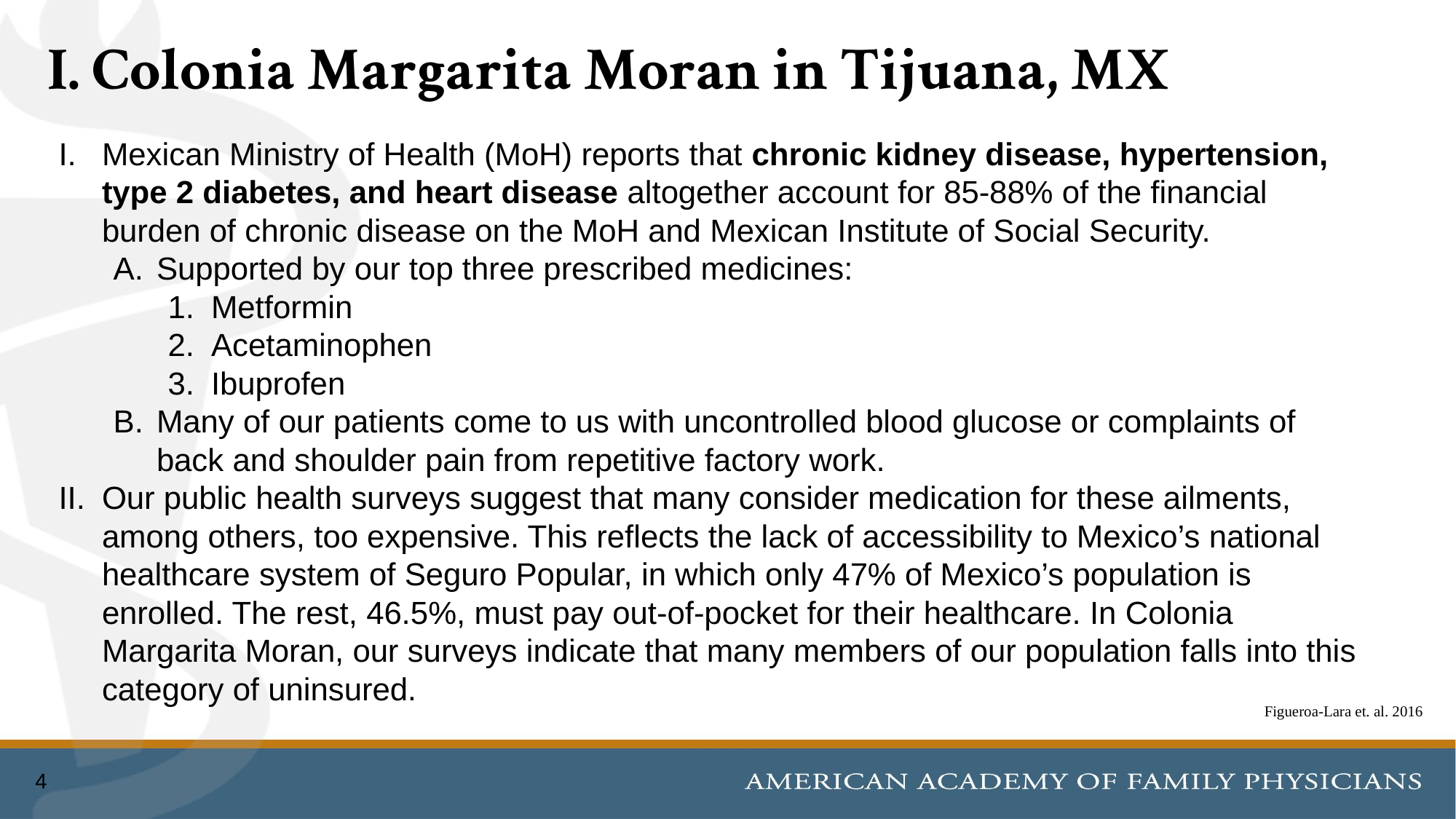

# I. Colonia Margarita Moran in Tijuana, MX

Mexican Ministry of Health (MoH) reports that chronic kidney disease, hypertension, type 2 diabetes, and heart disease altogether account for 85-88% of the financial burden of chronic disease on the MoH and Mexican Institute of Social Security.
Supported by our top three prescribed medicines:
Metformin
Acetaminophen
Ibuprofen
Many of our patients come to us with uncontrolled blood glucose or complaints of back and shoulder pain from repetitive factory work.
Our public health surveys suggest that many consider medication for these ailments, among others, too expensive. This reflects the lack of accessibility to Mexico’s national healthcare system of Seguro Popular, in which only 47% of Mexico’s population is enrolled. The rest, 46.5%, must pay out-of-pocket for their healthcare. In Colonia Margarita Moran, our surveys indicate that many members of our population falls into this category of uninsured.
Figueroa-Lara et. al. 2016
4